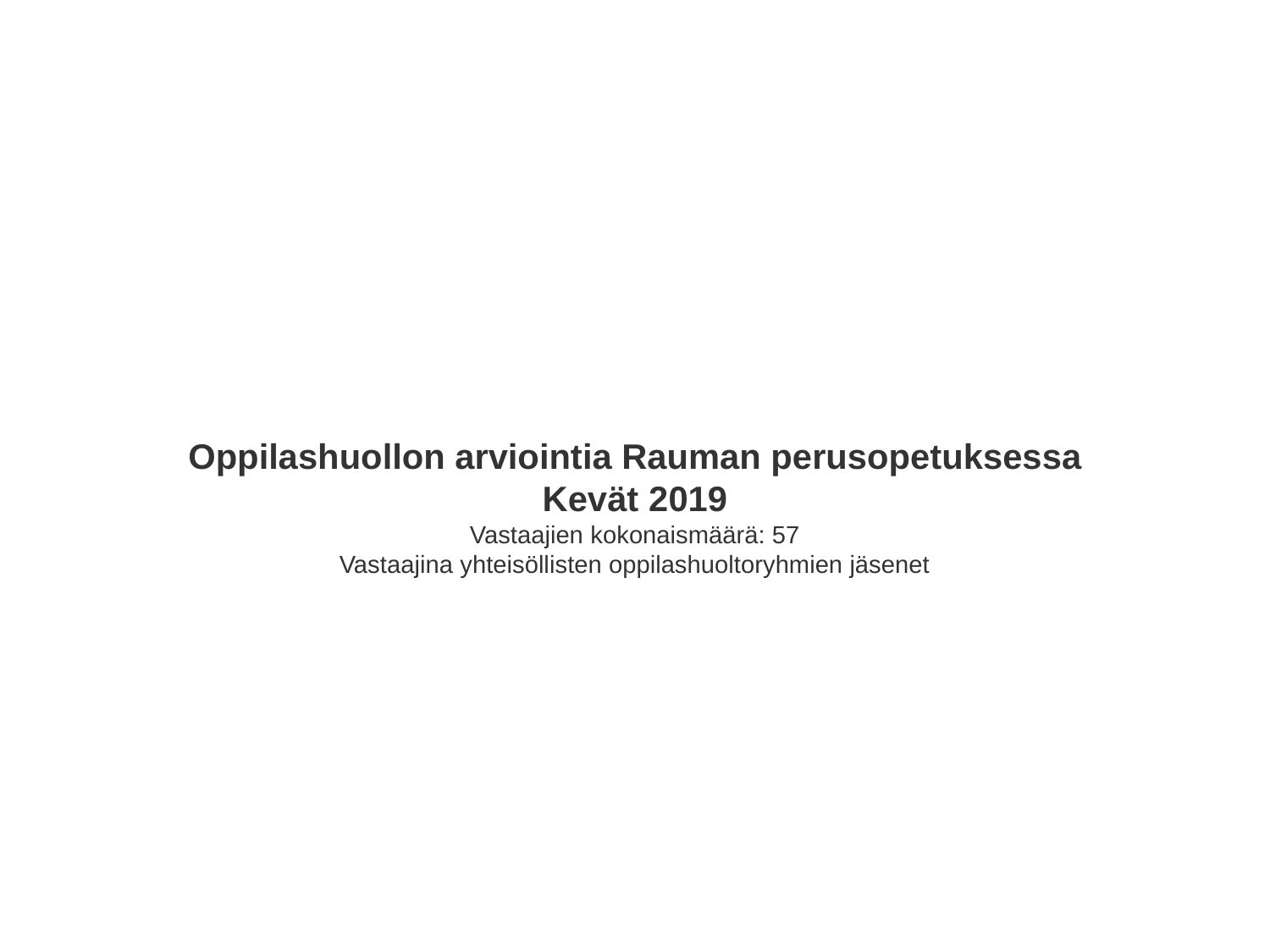

Oppilashuollon arviointia Rauman perusopetuksessa
Kevät 2019
Vastaajien kokonaismäärä: 57
Vastaajina yhteisöllisten oppilashuoltoryhmien jäsenet